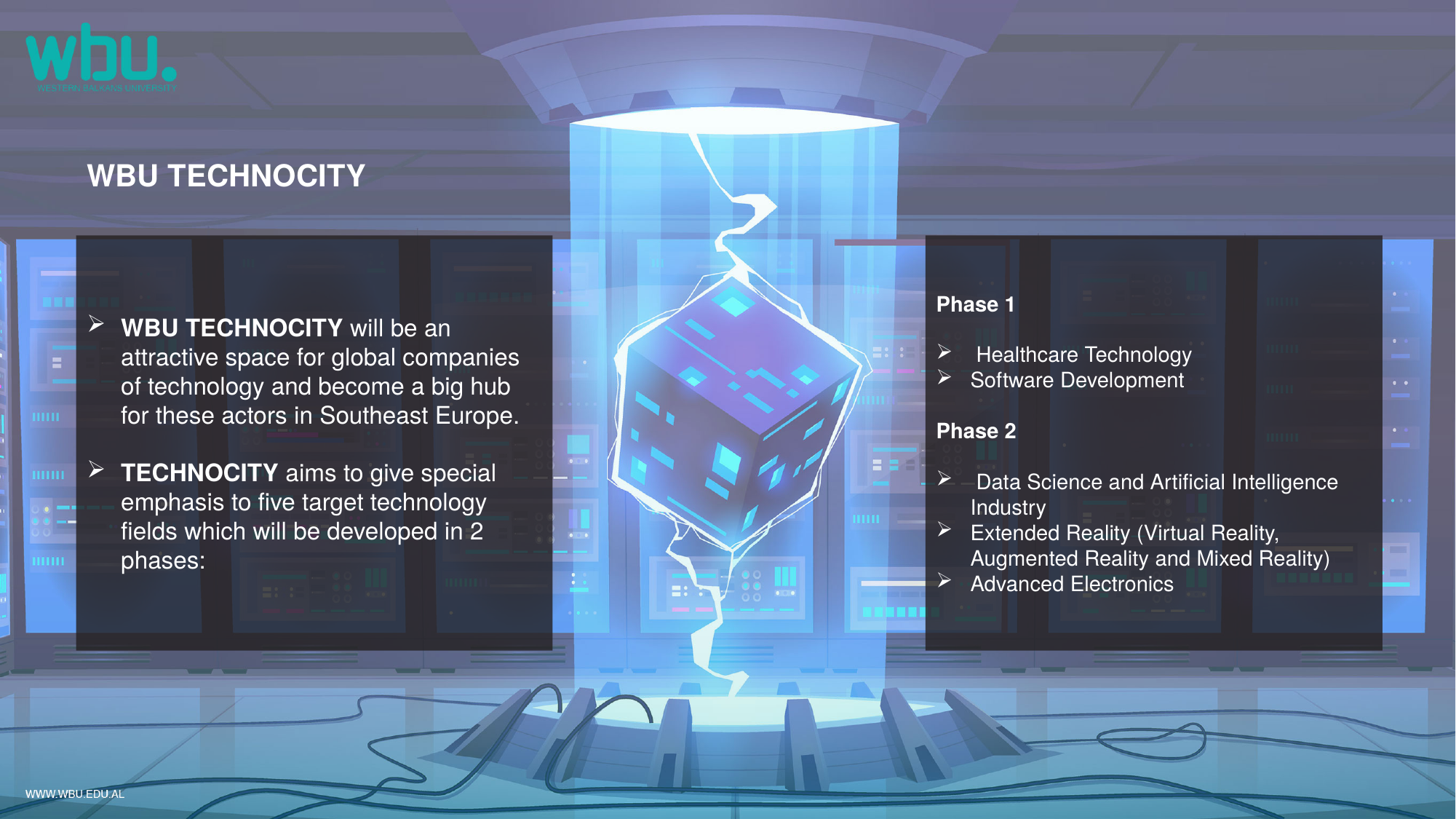

WBU TECHNOCITY
WBU TECHNOCITY will be an attractive space for global companies of technology and become a big hub for these actors in Southeast Europe.

TECHNOCITY aims to give special emphasis to five target technology fields which will be developed in 2 phases:
Phase 1

 Healthcare Technology
Software Development

Phase 2

 Data Science and Artificial Intelligence Industry
Extended Reality (Virtual Reality, Augmented Reality and Mixed Reality)
Advanced Electronics